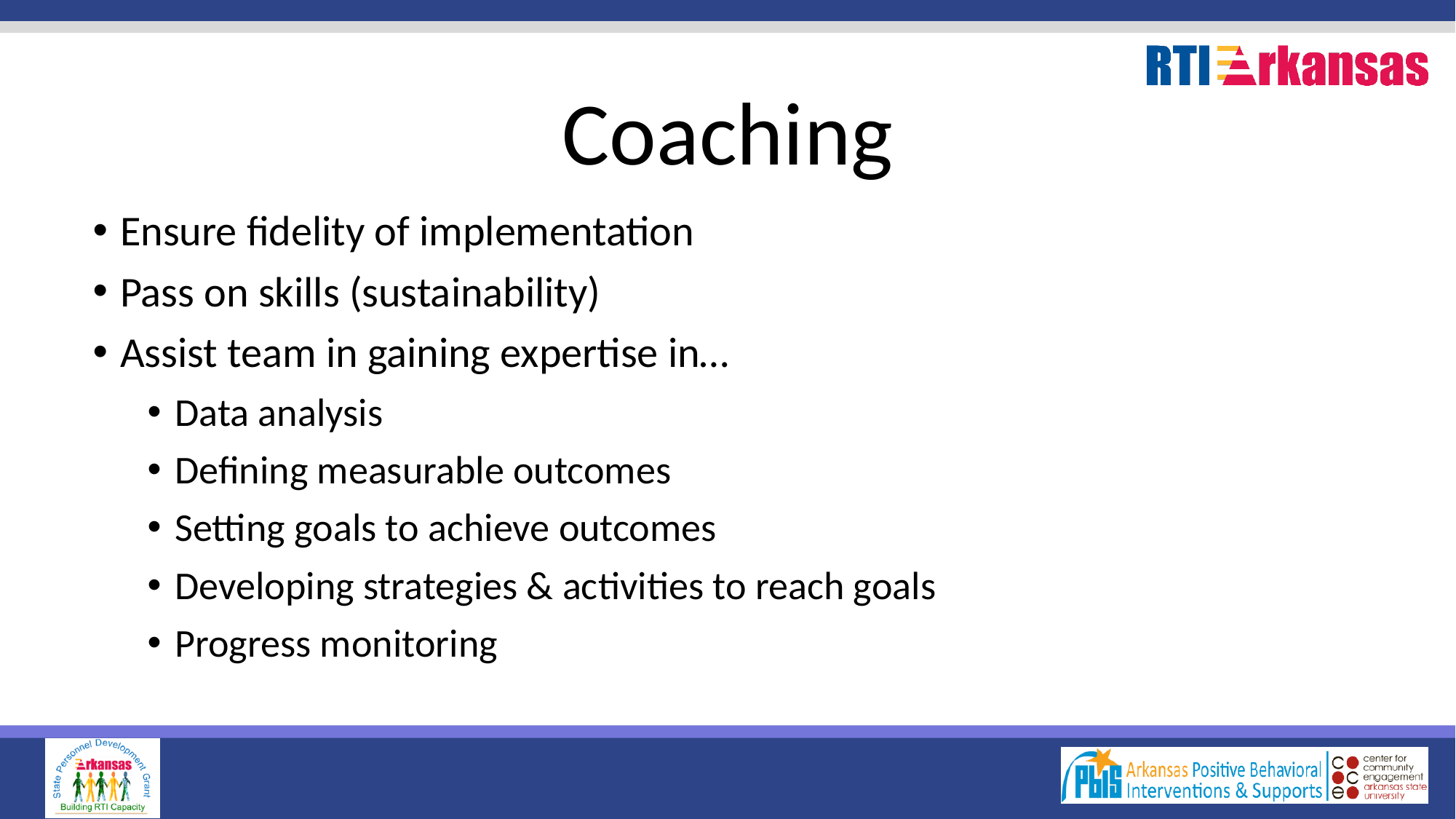

# Coaching
Ensure fidelity of implementation
Pass on skills (sustainability)
Assist team in gaining expertise in…
Data analysis
Defining measurable outcomes
Setting goals to achieve outcomes
Developing strategies & activities to reach goals
Progress monitoring